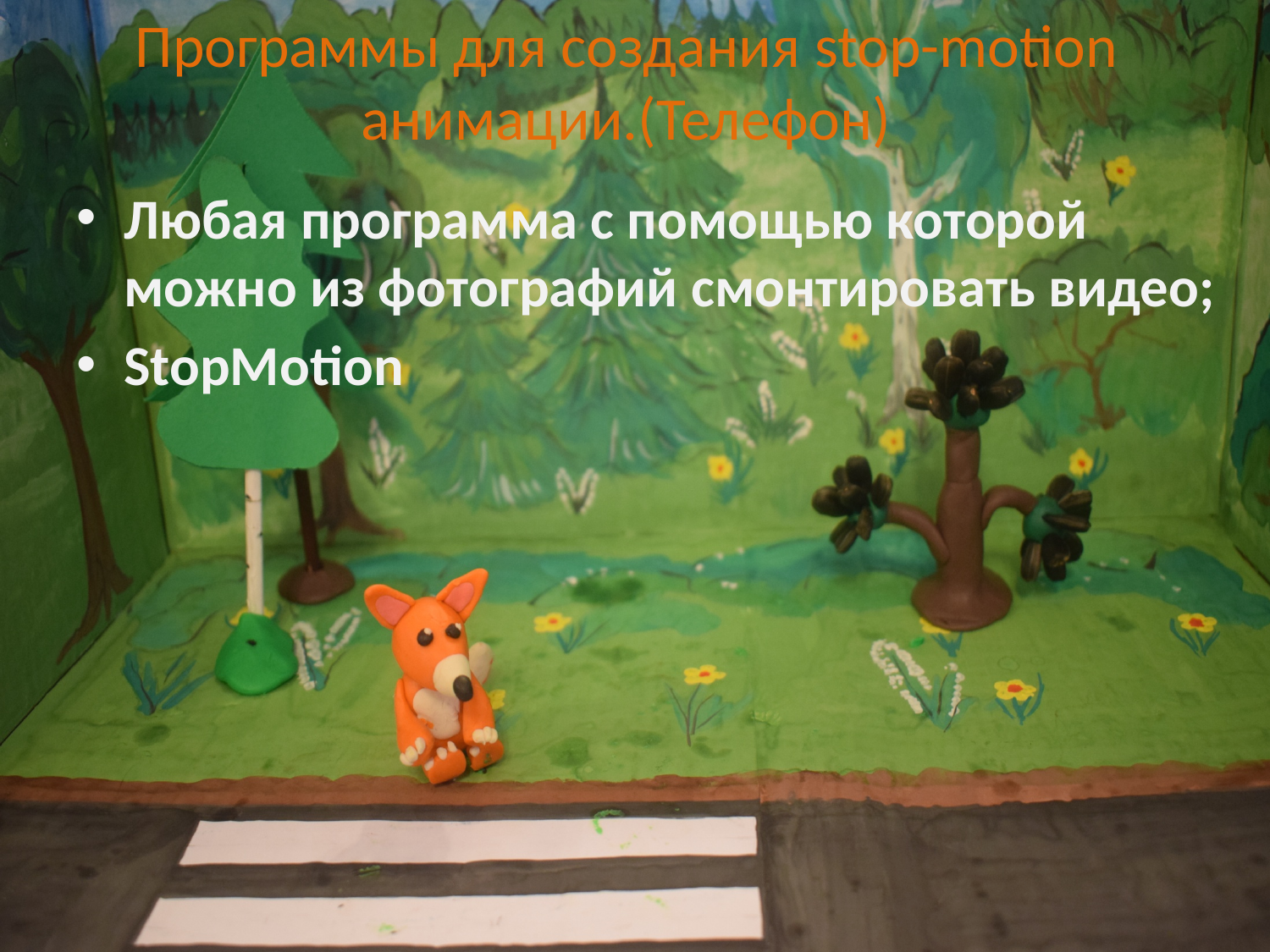

# Программы для создания stop-motion анимации.(Телефон)
Любая программа с помощью которой можно из фотографий смонтировать видео;
StopMotion